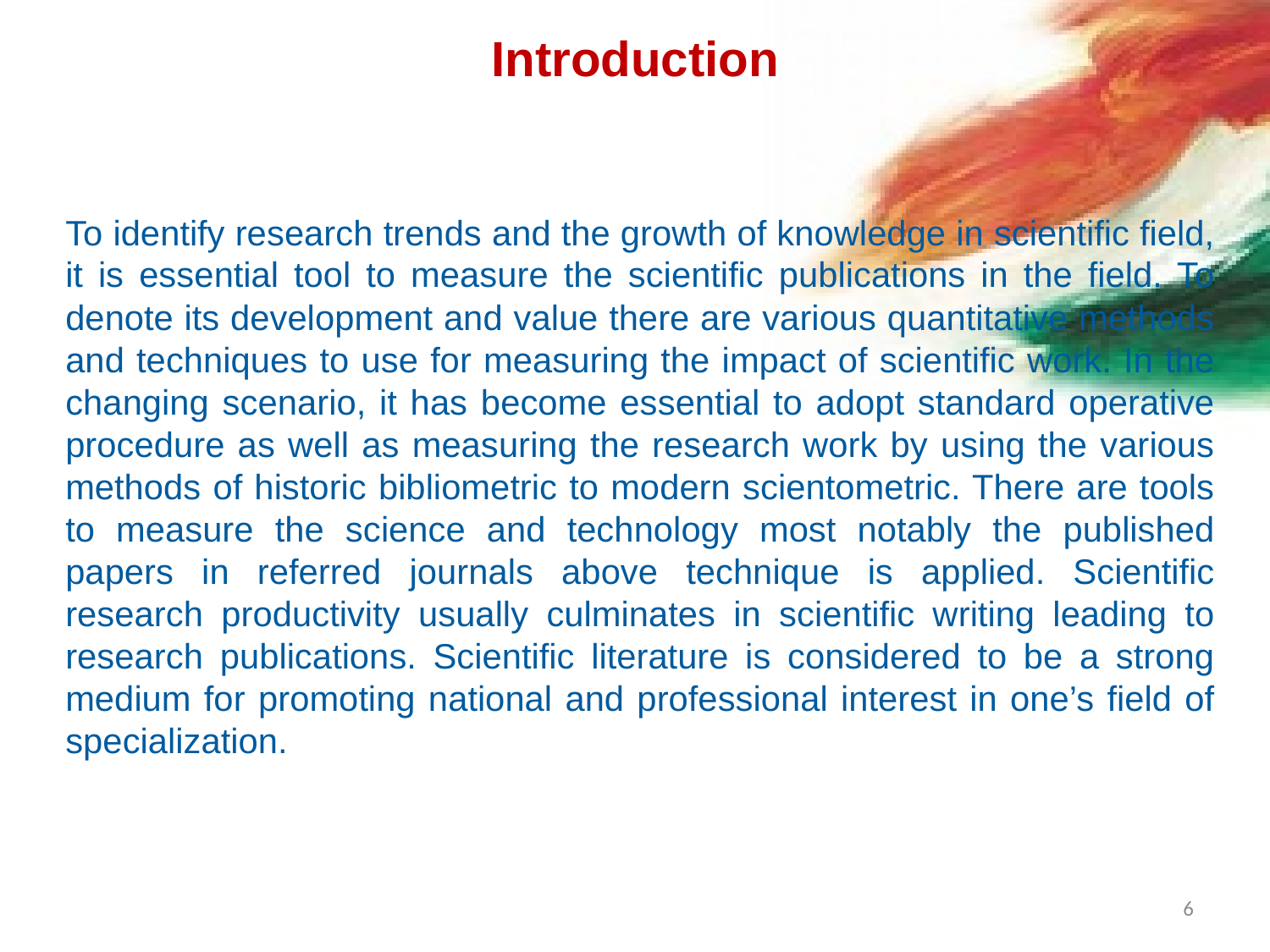

Introduction
To identify research trends and the growth of knowledge in scientific field, it is essential tool to measure the scientific publications in the field. To denote its development and value there are various quantitative methods and techniques to use for measuring the impact of scientific work. In the changing scenario, it has become essential to adopt standard operative procedure as well as measuring the research work by using the various methods of historic bibliometric to modern scientometric. There are tools to measure the science and technology most notably the published papers in referred journals above technique is applied. Scientific research productivity usually culminates in scientific writing leading to research publications. Scientific literature is considered to be a strong medium for promoting national and professional interest in one’s field of specialization.
6